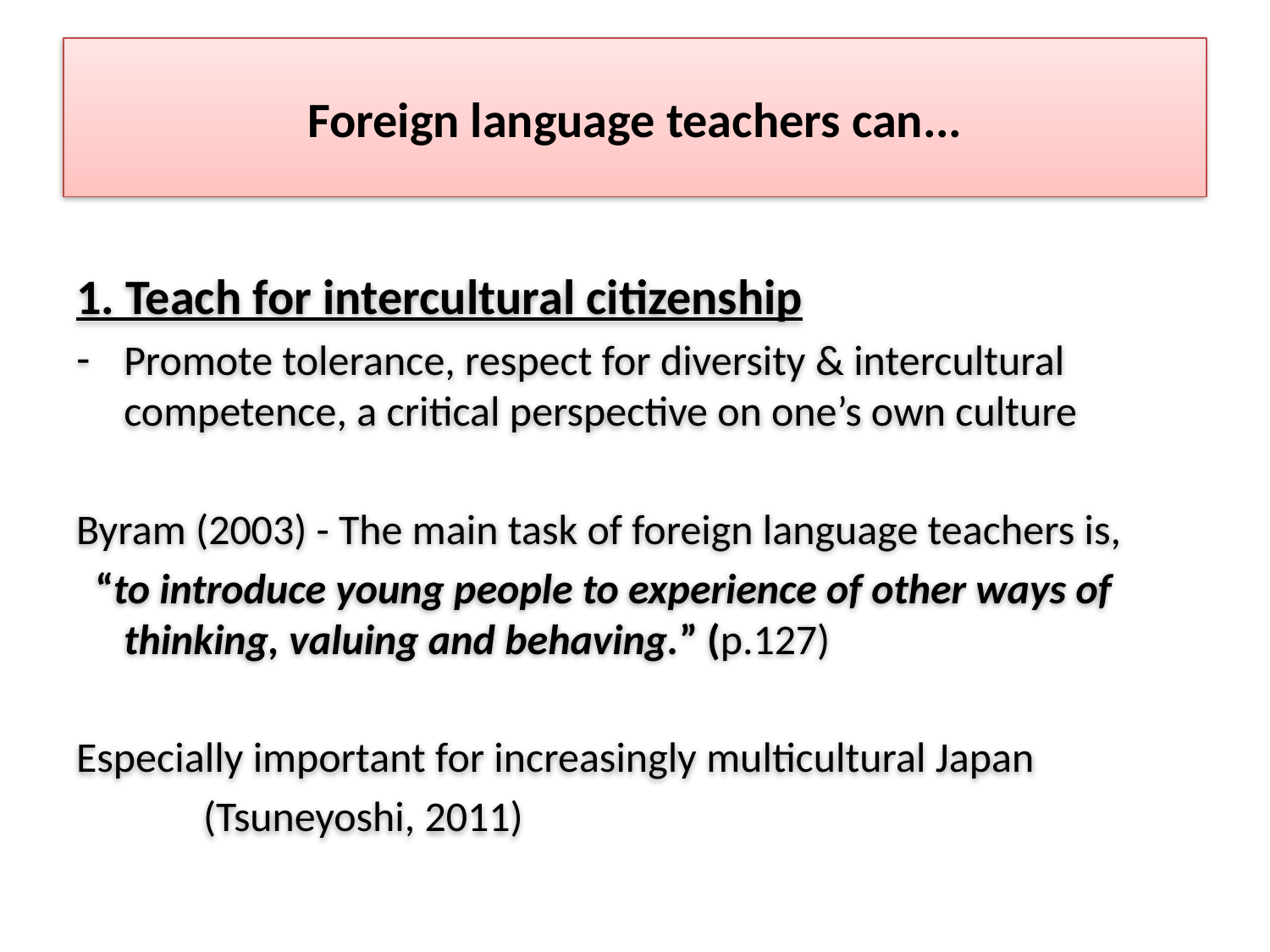

# Foreign language teachers can...
1. Teach for intercultural citizenship
Promote tolerance, respect for diversity & intercultural competence, a critical perspective on one’s own culture

Byram (2003) - The main task of foreign language teachers is,
  “to introduce young people to experience of other ways of thinking, valuing and behaving.” (p.127)

Especially important for increasingly multicultural Japan
	(Tsuneyoshi, 2011)